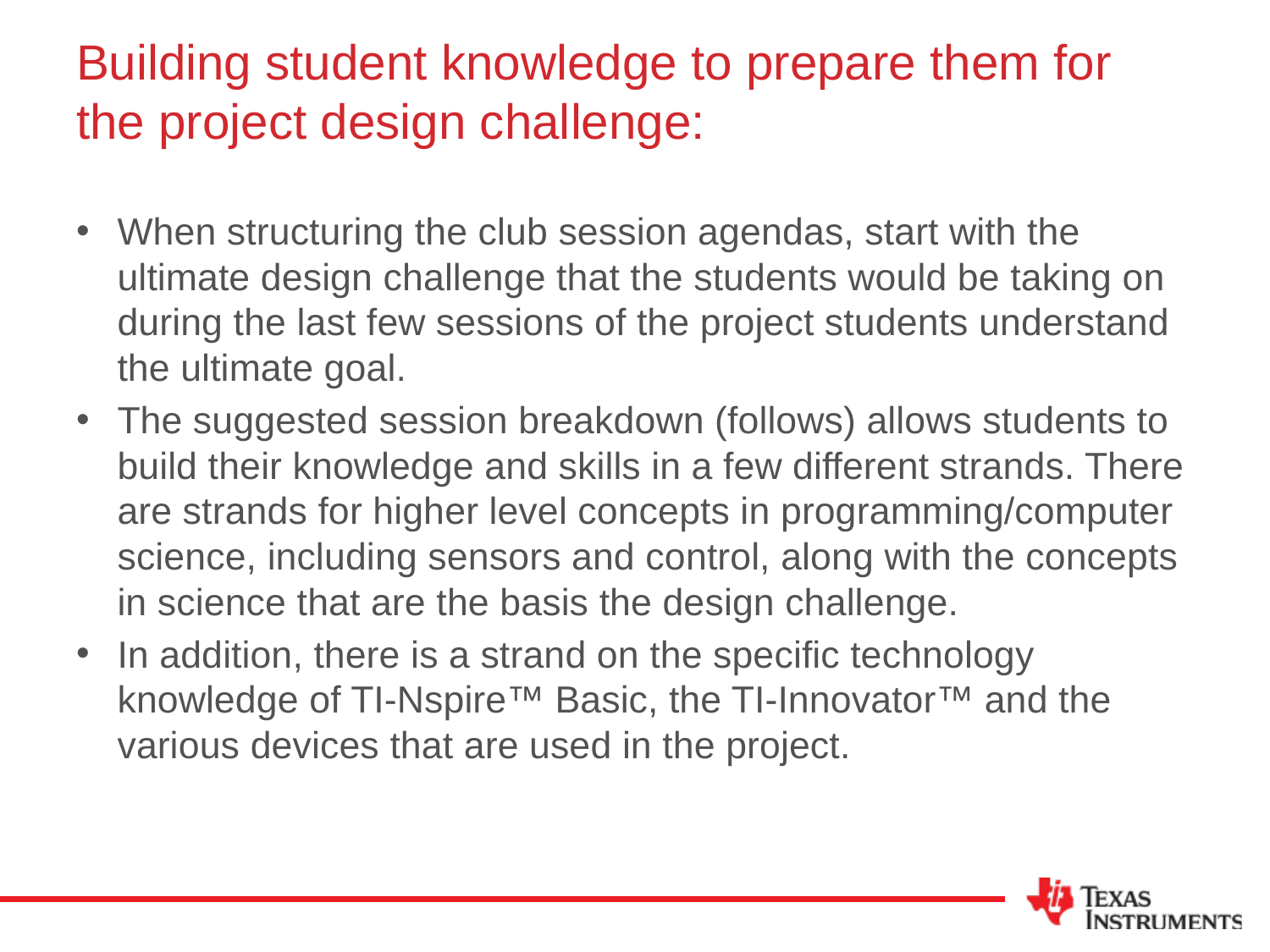

# Building student knowledge to prepare them for the project design challenge:
When structuring the club session agendas, start with the ultimate design challenge that the students would be taking on during the last few sessions of the project students understand the ultimate goal.
The suggested session breakdown (follows) allows students to build their knowledge and skills in a few different strands. There are strands for higher level concepts in programming/computer science, including sensors and control, along with the concepts in science that are the basis the design challenge.
In addition, there is a strand on the specific technology knowledge of TI-Nspire™ Basic, the TI-Innovator™ and the various devices that are used in the project.